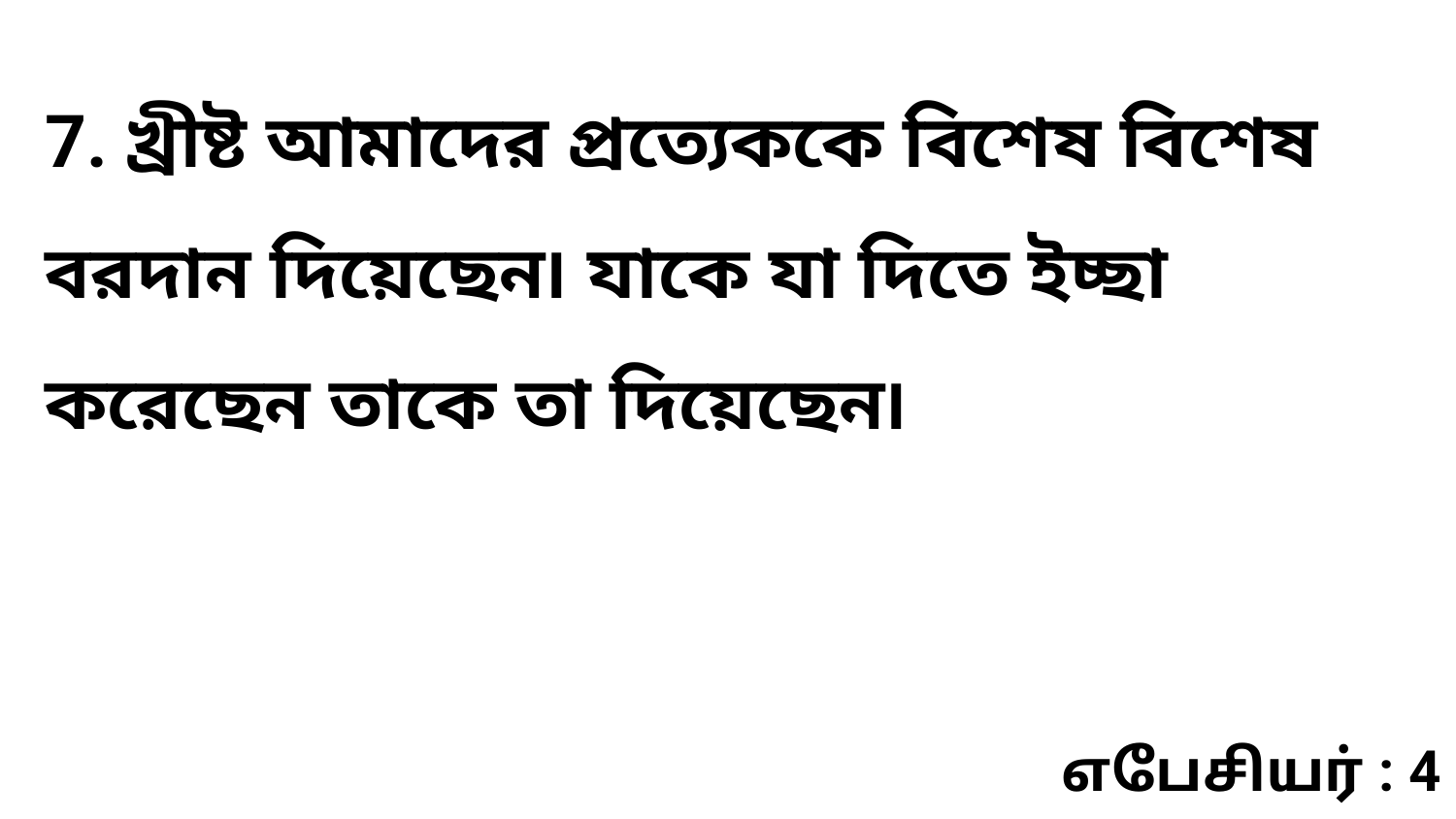

7. খ্রীষ্ট আমাদের প্রত্যেককে বিশেষ বিশেষ বরদান দিয়েছেন৷ যাকে যা দিতে ইচ্ছা করেছেন তাকে তা দিয়েছেন৷
எபேசியர் : 4